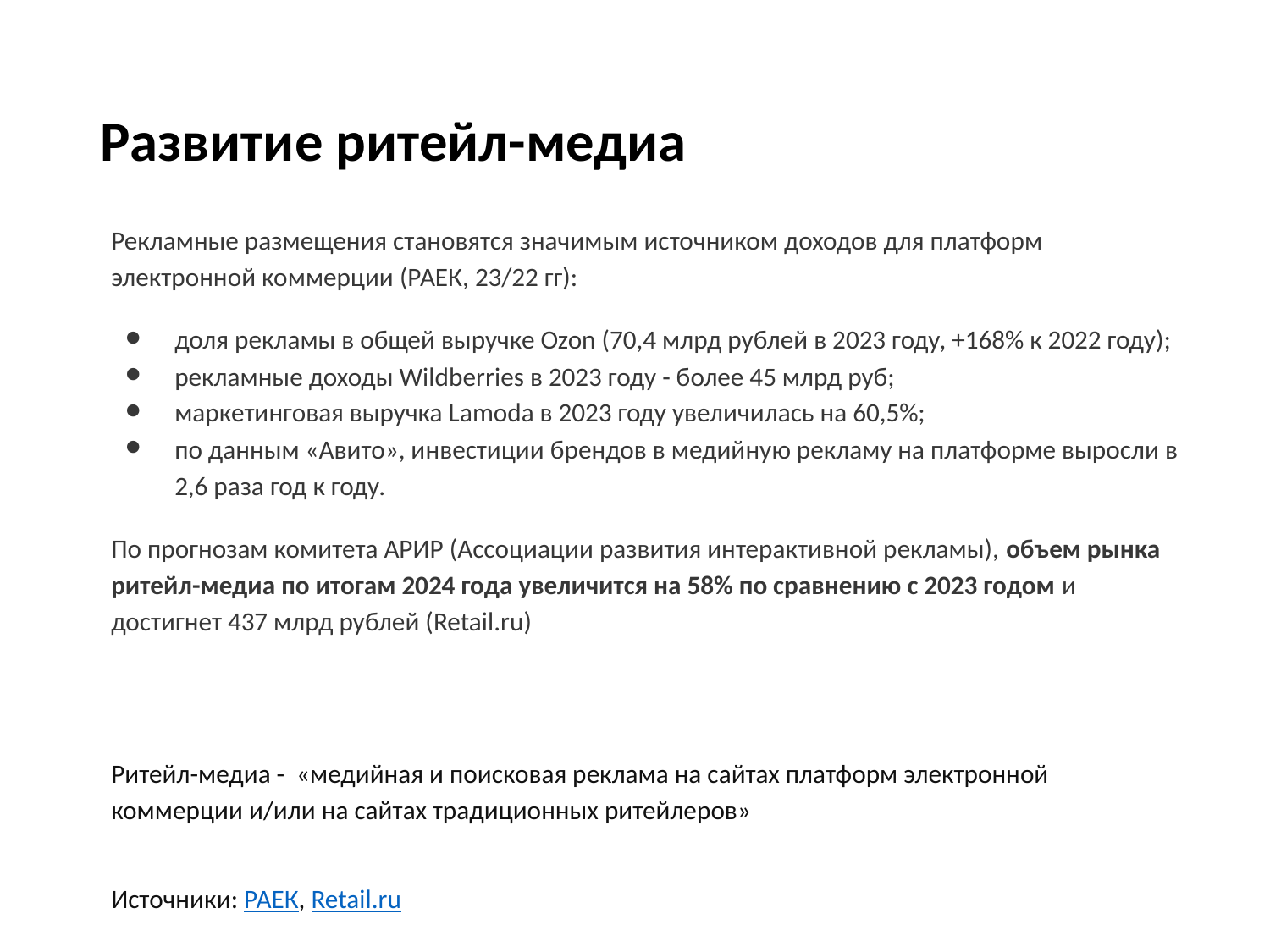

# Развитие ритейл-медиа
Рекламные размещения становятся значимым источником доходов для платформ электронной коммерции (РАЕК, 23/22 гг):
доля рекламы в общей выручке Ozon (70,4 млрд рублей в 2023 году, +168% к 2022 году);
рекламные доходы Wildberries в 2023 году - более 45 млрд руб;
маркетинговая выручка Lamoda в 2023 году увеличилась на 60,5%;
по данным «Авито», инвестиции брендов в медийную рекламу на платформе выросли в 2,6 раза год к году.
По прогнозам комитета АРИР (Ассоциации развития интерактивной рекламы), объем рынка ритейл-медиа по итогам 2024 года увеличится на 58% по сравнению с 2023 годом и достигнет 437 млрд рублей (Retail.ru)

Ритейл-медиа -  «медийная и поисковая реклама на сайтах платформ электронной коммерции и/или на сайтах традиционных ритейлеров»
Источники: РАЕК, Retail.ru